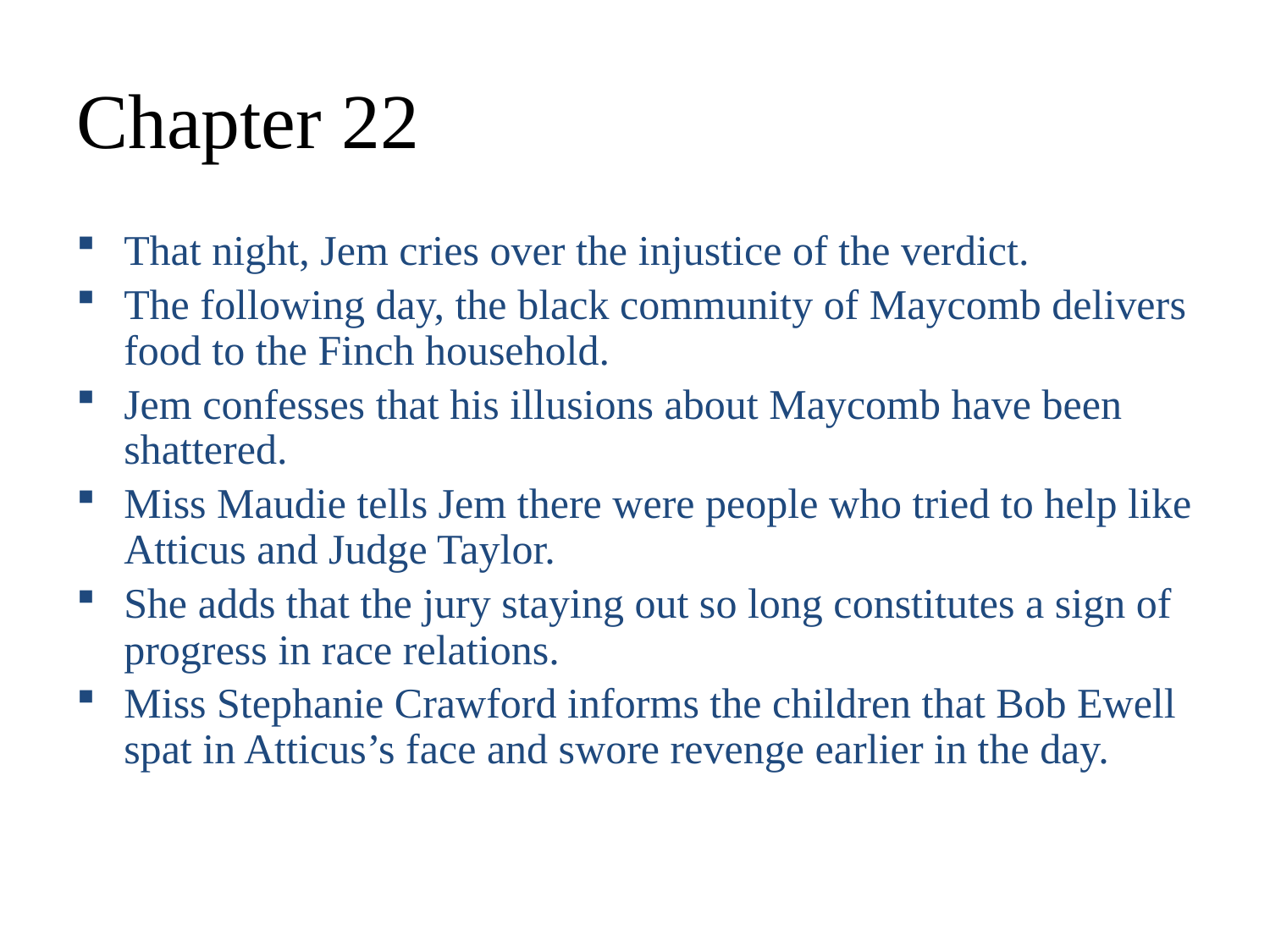

# Chapter 22
That night, Jem cries over the injustice of the verdict.
The following day, the black community of Maycomb delivers food to the Finch household.
Jem confesses that his illusions about Maycomb have been shattered.
Miss Maudie tells Jem there were people who tried to help like Atticus and Judge Taylor.
She adds that the jury staying out so long constitutes a sign of progress in race relations.
Miss Stephanie Crawford informs the children that Bob Ewell spat in Atticus’s face and swore revenge earlier in the day.